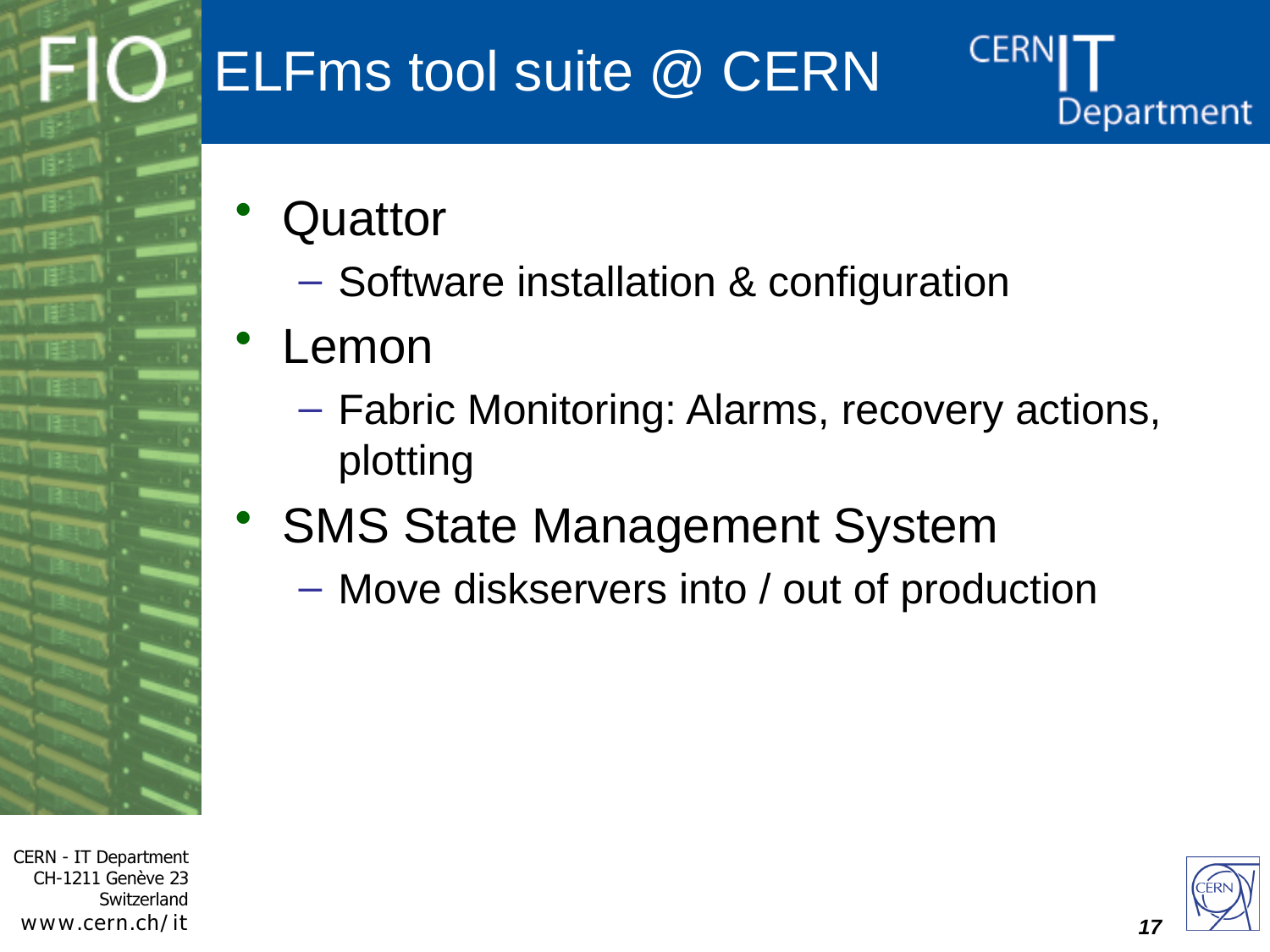

# ELFms tool suite @ CERN
Quattor
Software installation & configuration
Lemon
Fabric Monitoring: Alarms, recovery actions, plotting
SMS State Management System
Move diskservers into / out of production
17